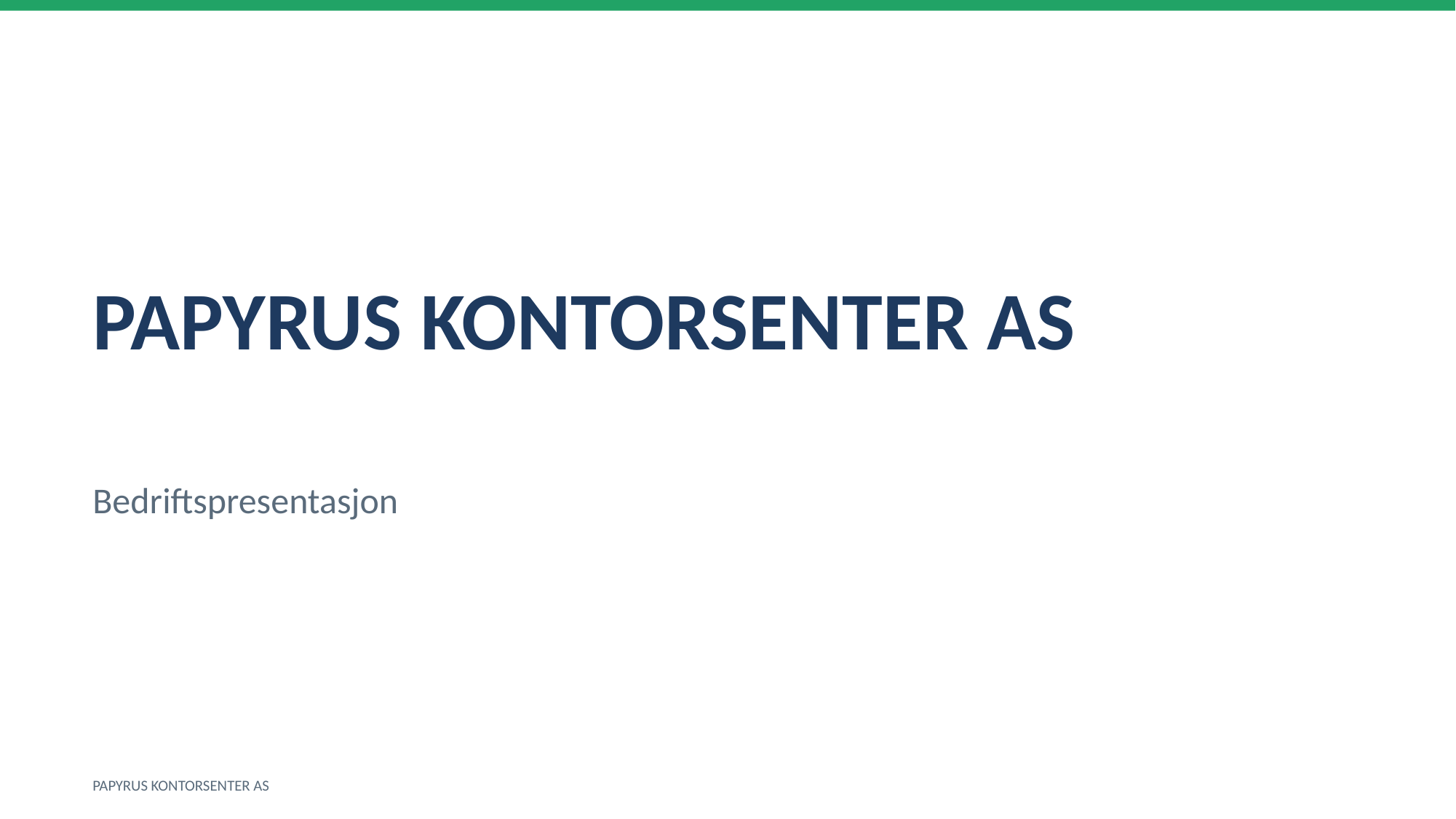

PAPYRUS KONTORSENTER AS
Bedriftspresentasjon
PAPYRUS KONTORSENTER AS